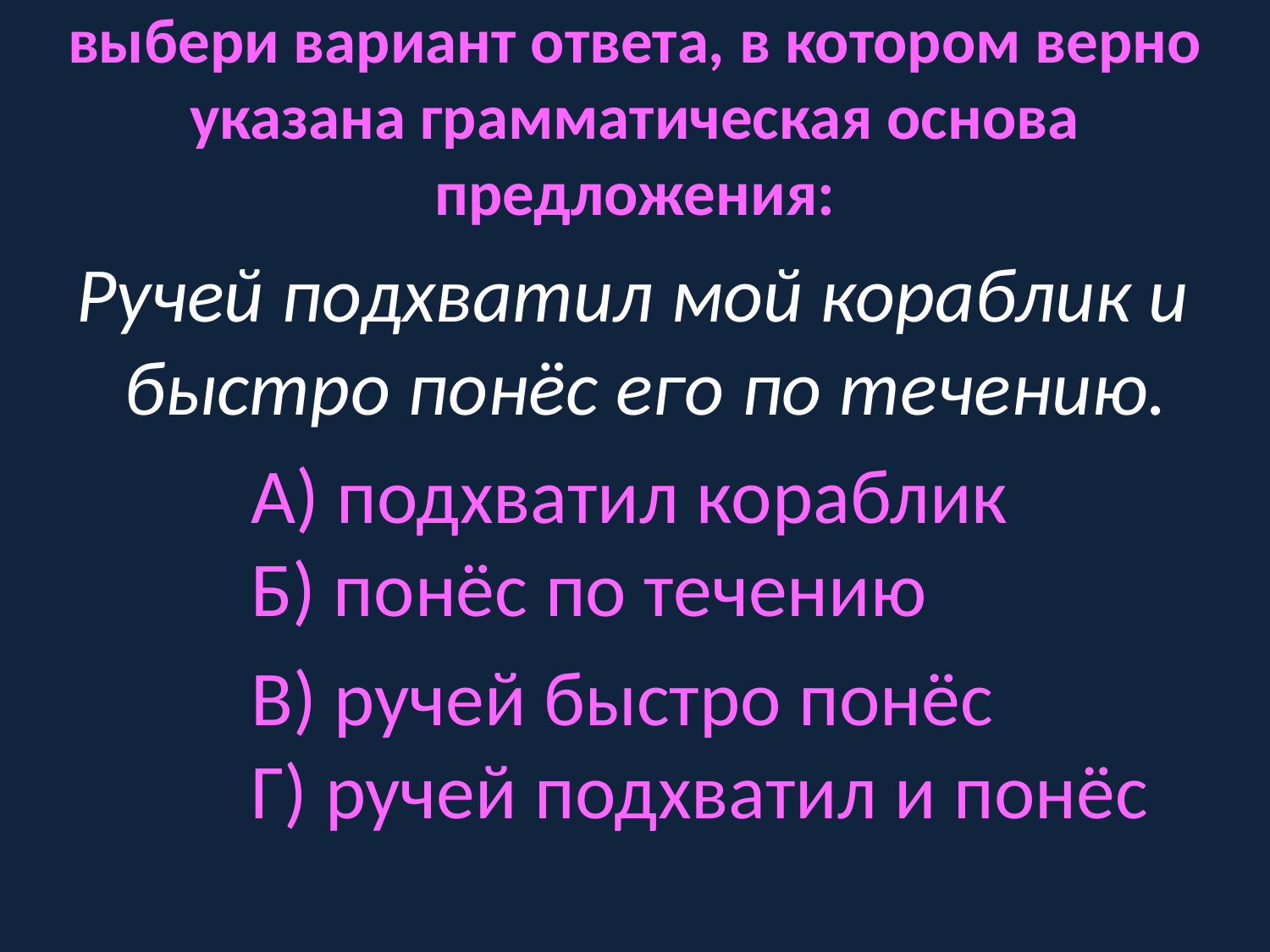

# выбери вариант ответа, в котором верно указана грамматическая основа предложения:
Ручей подхватил мой кораблик и быстро понёс его по течению.
		А) подхватил кораблик               	Б) понёс по течению
		В) ручей быстро понёс		   	Г) ручей подхватил и понёс